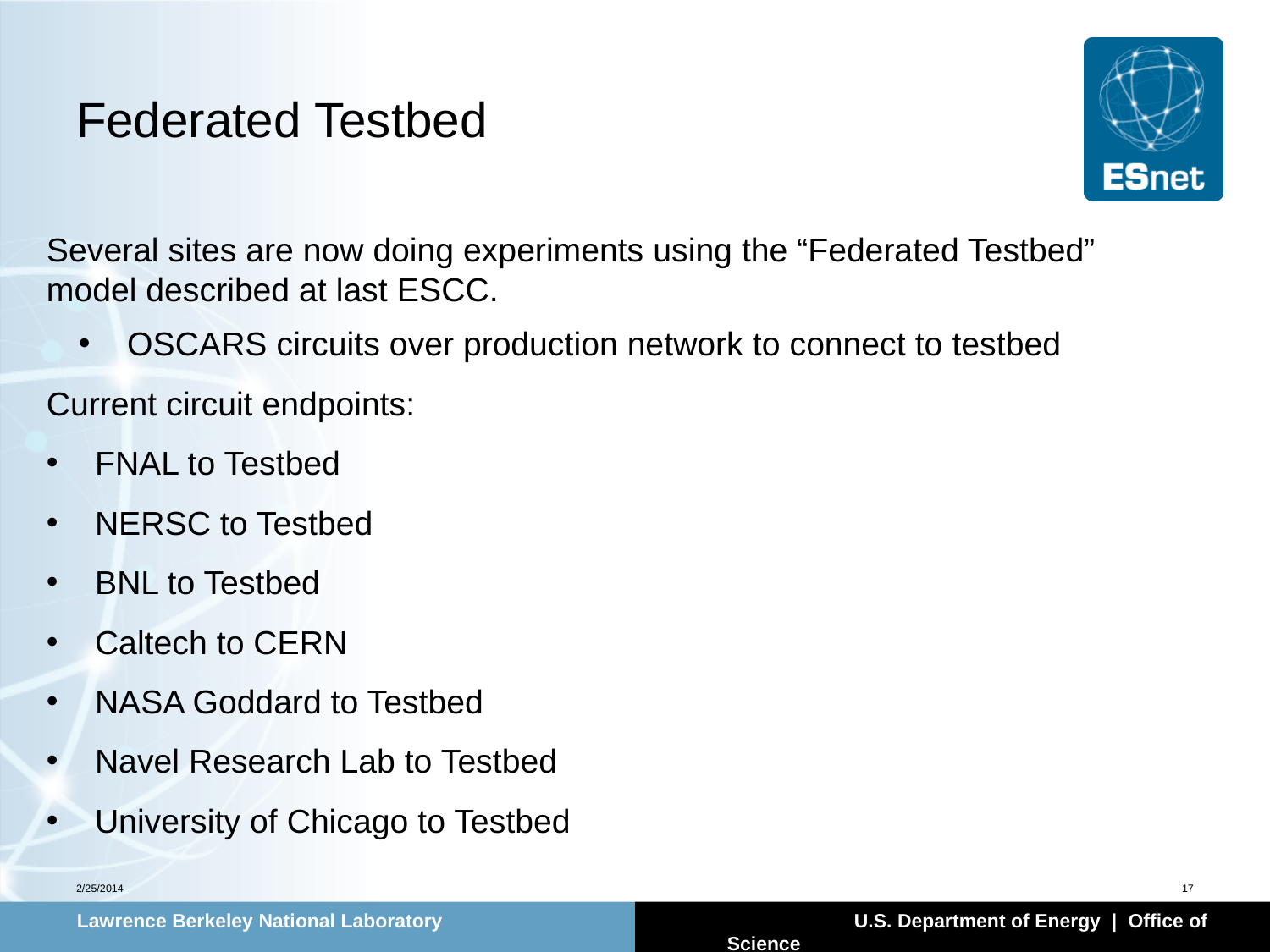

# Federated Testbed
Several sites are now doing experiments using the “Federated Testbed” model described at last ESCC.
OSCARS circuits over production network to connect to testbed
Current circuit endpoints:
FNAL to Testbed
NERSC to Testbed
BNL to Testbed
Caltech to CERN
NASA Goddard to Testbed
Navel Research Lab to Testbed
University of Chicago to Testbed

2/25/2014
17